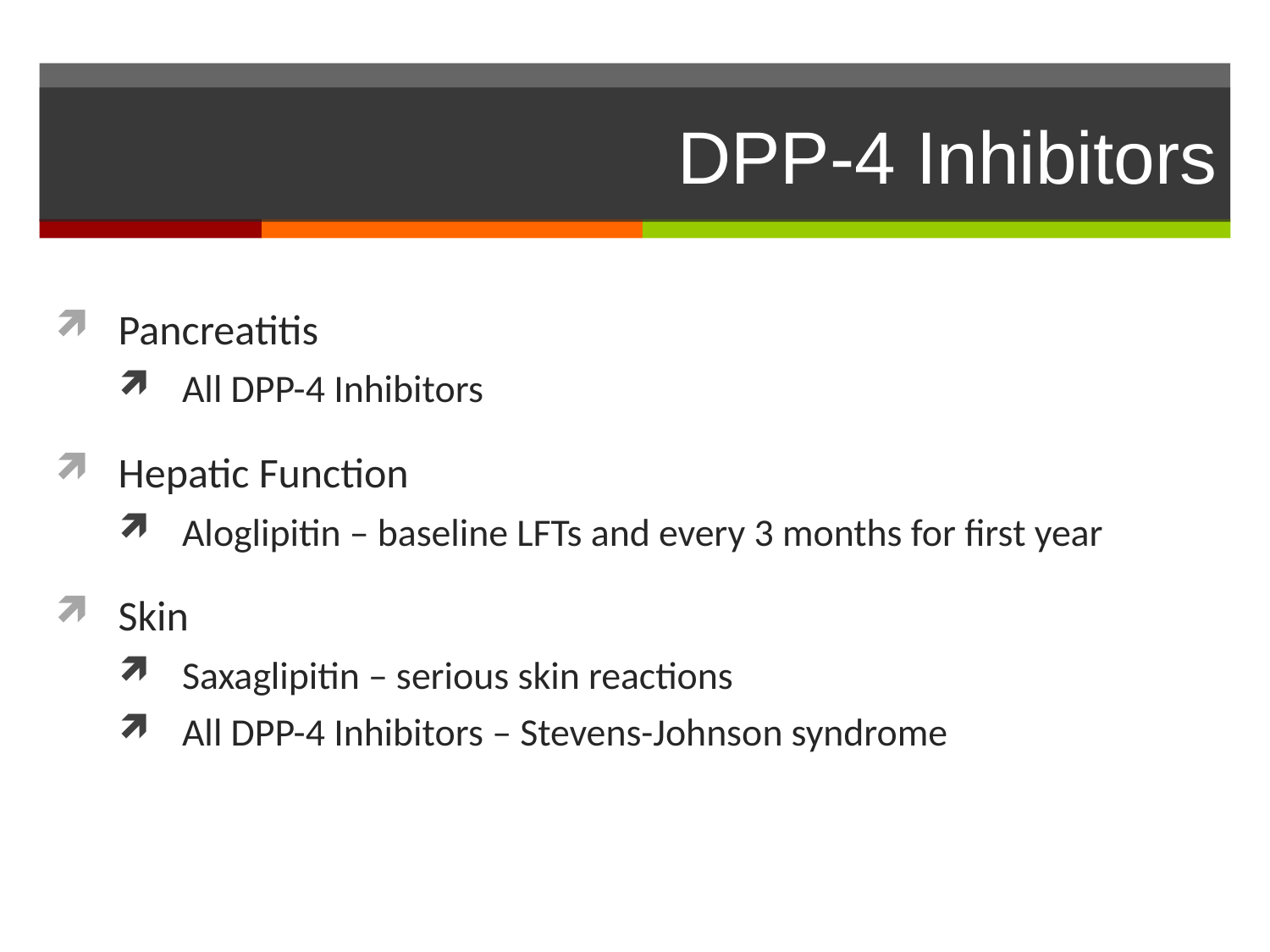

# DPP-4 Inhibitors
Pancreatitis
All DPP-4 Inhibitors
Hepatic Function
Aloglipitin – baseline LFTs and every 3 months for first year
Skin
Saxaglipitin – serious skin reactions
All DPP-4 Inhibitors – Stevens-Johnson syndrome